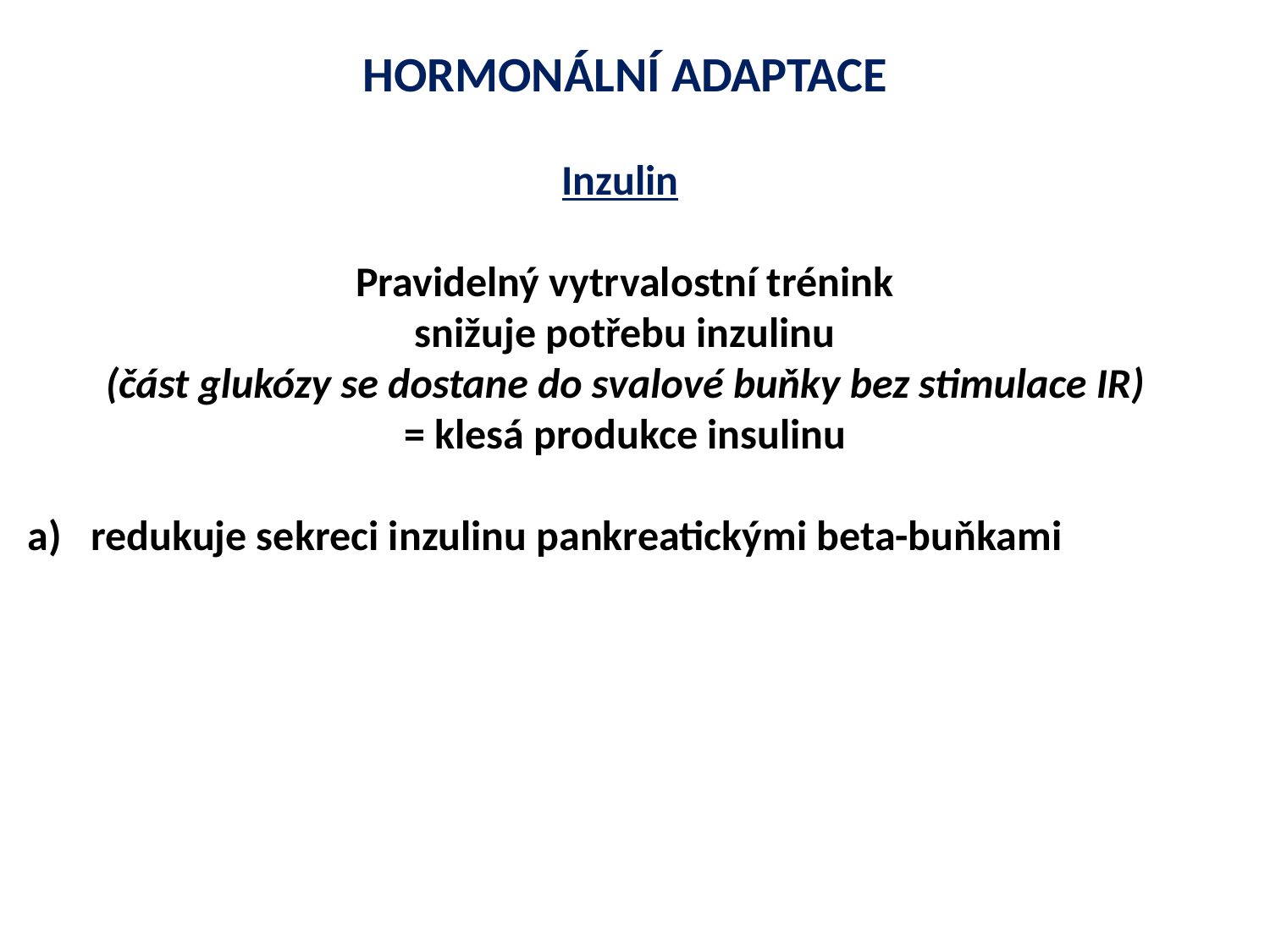

HORMONÁLNÍ ADAPTACE

Inzulin

Pravidelný vytrvalostní trénink
snižuje potřebu inzulinu
(část glukózy se dostane do svalové buňky bez stimulace IR)
= klesá produkce insulinu

redukuje sekreci inzulinu pankreatickými beta-buňkami